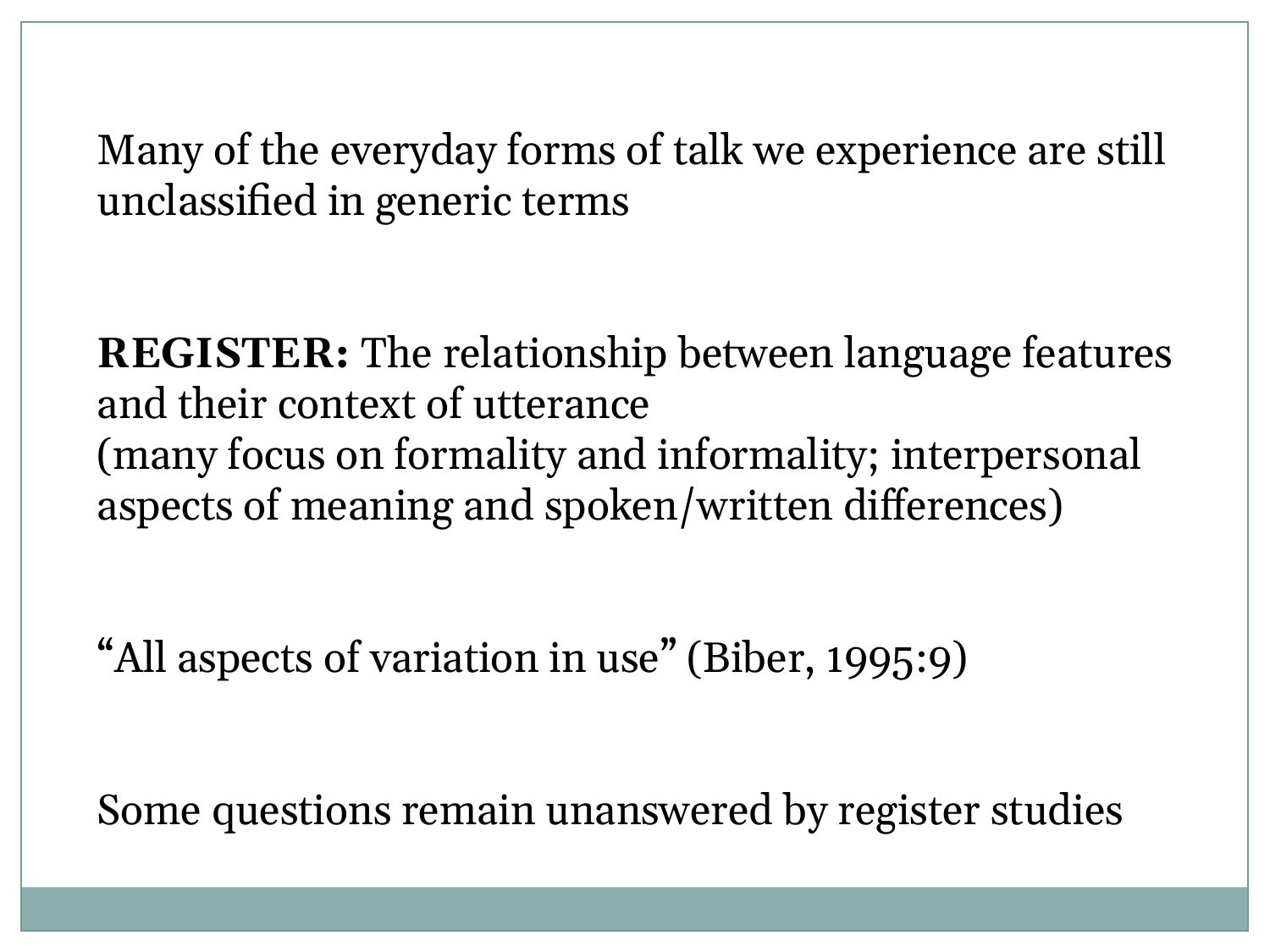

Many of the everyday forms of talk we experience are still unclassified in generic terms

REGISTER: The relationship between language features and their context of utterance
(many focus on formality and informality; interpersonal aspects of meaning and spoken/written differences)

“All aspects of variation in use” (Biber, 1995:9)

Some questions remain unanswered by register studies